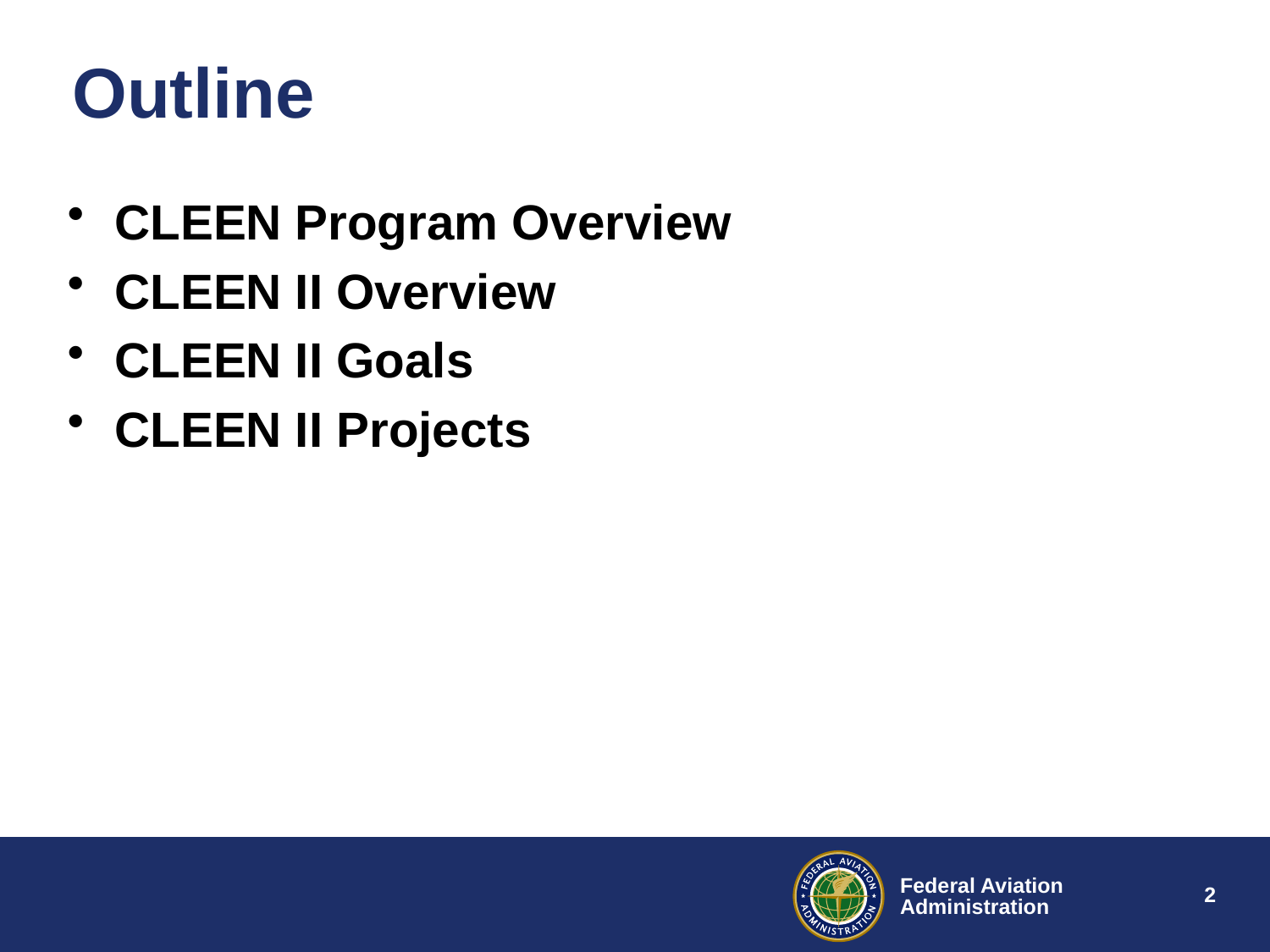

# Outline
CLEEN Program Overview
CLEEN II Overview
CLEEN II Goals
CLEEN II Projects